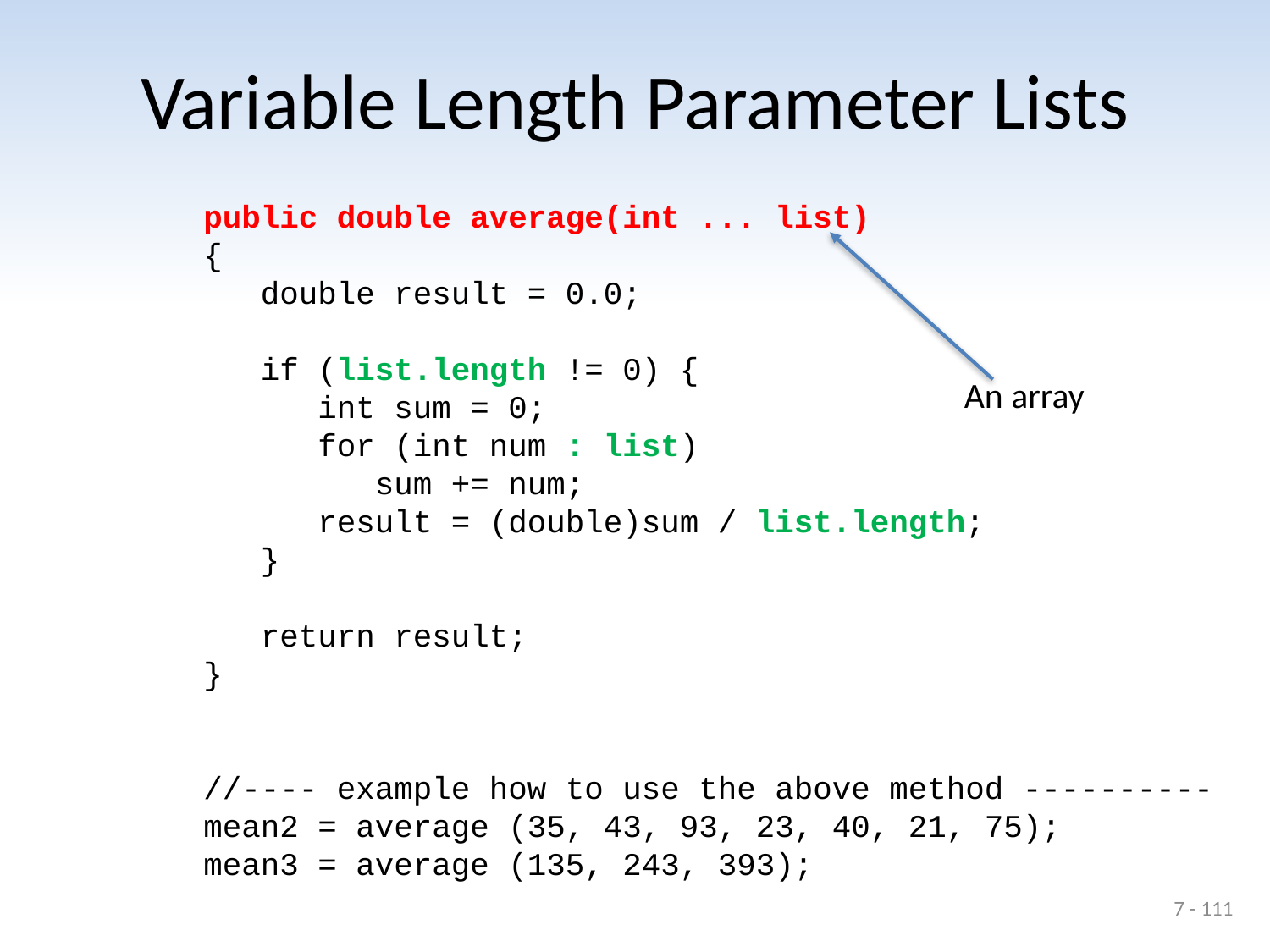

# Variable Length Parameter Lists
public double average(int ... list)
{
   double result = 0.0;

   if (list.length != 0) {
      int sum = 0;
      for (int num : list)
         sum += num;
      result = (double)sum / list.length;
   }

   return result;
}

//---- example how to use the above method ----------
mean2 = average (35, 43, 93, 23, 40, 21, 75);
mean3 = average (135, 243, 393);
An array
7 - 111